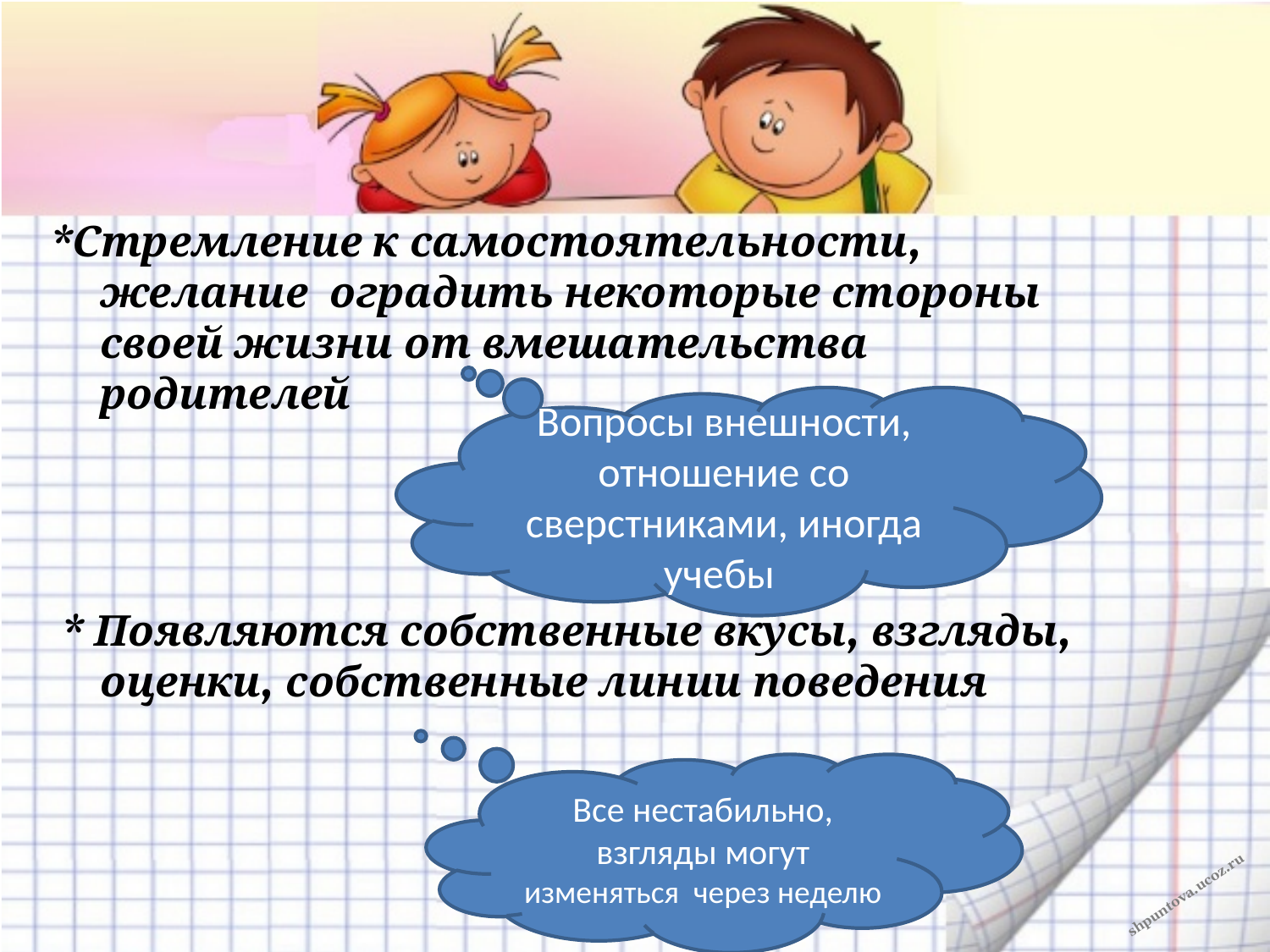

*Стремление к самостоятельности, желание  оградить некоторые стороны своей жизни от вмешательства родителей

 * Появляются собственные вкусы, взгляды, оценки, собственные линии поведения
Вопросы внешности, отношение со сверстниками, иногда учебы
Все нестабильно, взгляды могут изменяться  через неделю